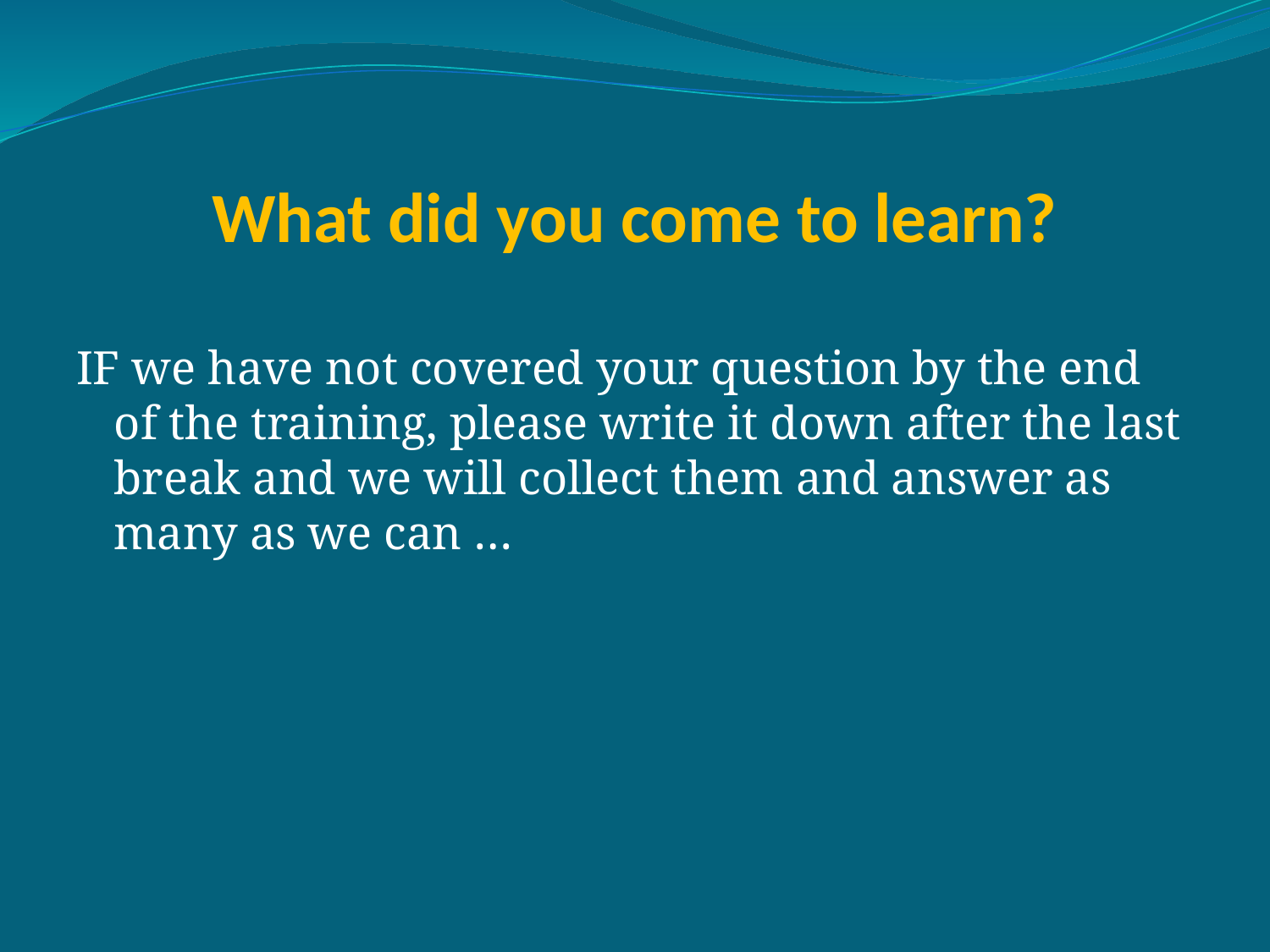

# What did you come to learn?

IF we have not covered your question by the end of the training, please write it down after the last break and we will collect them and answer as many as we can …